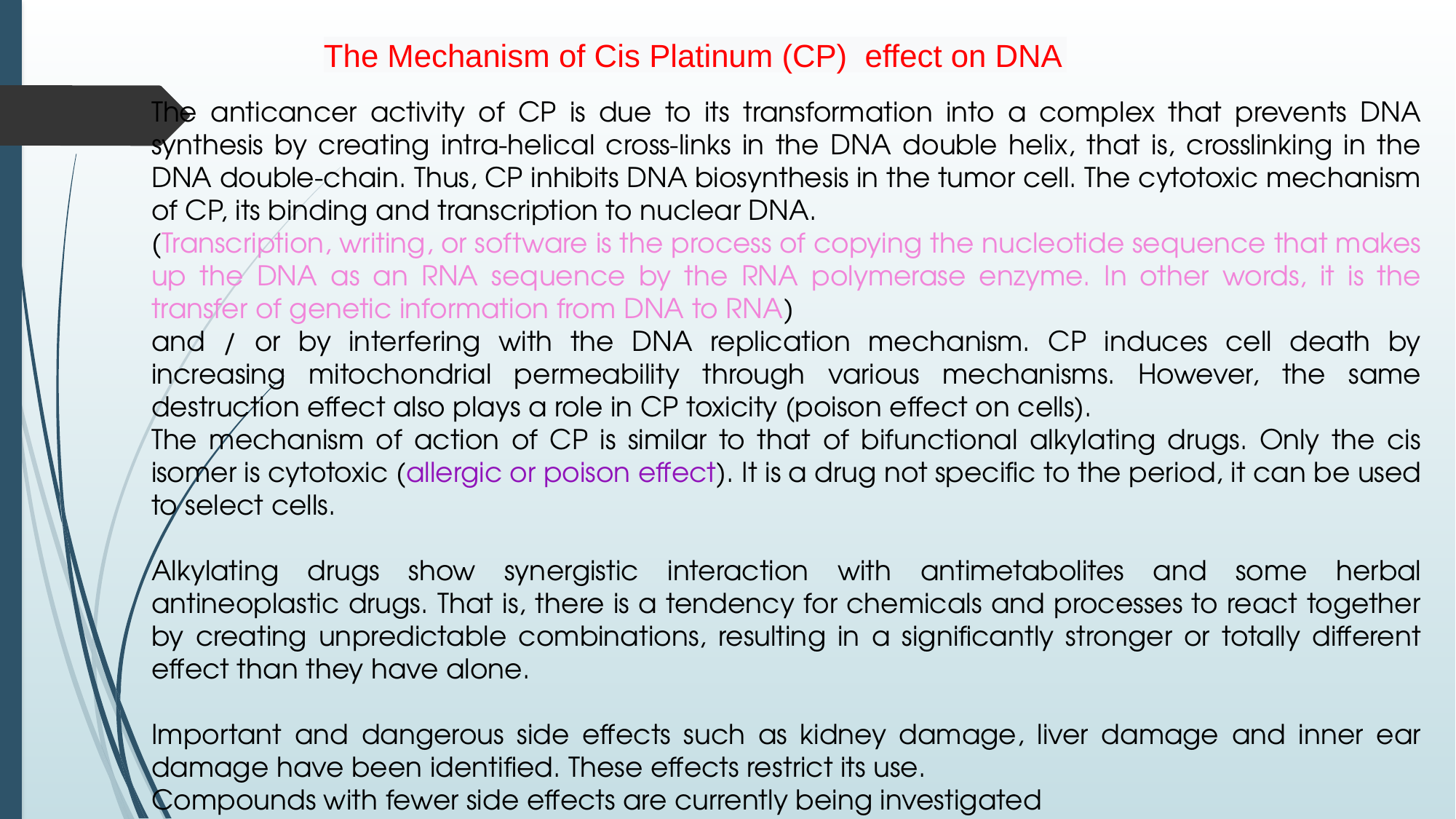

The anticancer activity of CP is due to its transformation into a complex that prevents DNA synthesis by creating intra-helical cross-links in the DNA double helix, that is, crosslinking in the DNA double-chain. Thus, CP inhibits DNA biosynthesis in the tumor cell. The cytotoxic mechanism of CP, its binding and transcription to nuclear DNA.
(Transcription, writing, or software is the process of copying the nucleotide sequence that makes up the DNA as an RNA sequence by the RNA polymerase enzyme. In other words, it is the transfer of genetic information from DNA to RNA)
and / or by interfering with the DNA replication mechanism. CP induces cell death by increasing mitochondrial permeability through various mechanisms. However, the same destruction effect also plays a role in CP toxicity (poison effect on cells).
The mechanism of action of CP is similar to that of bifunctional alkylating drugs. Only the cis isomer is cytotoxic (allergic or poison effect). It is a drug not specific to the period, it can be used to select cells.

Alkylating drugs show synergistic interaction with antimetabolites and some herbal antineoplastic drugs. That is, there is a tendency for chemicals and processes to react together by creating unpredictable combinations, resulting in a significantly stronger or totally different effect than they have alone.

Important and dangerous side effects such as kidney damage, liver damage and inner ear damage have been identified. These effects restrict its use.
Compounds with fewer side effects are currently being investigated
The Mechanism of Cis Platinum (CP)  effect on DNA